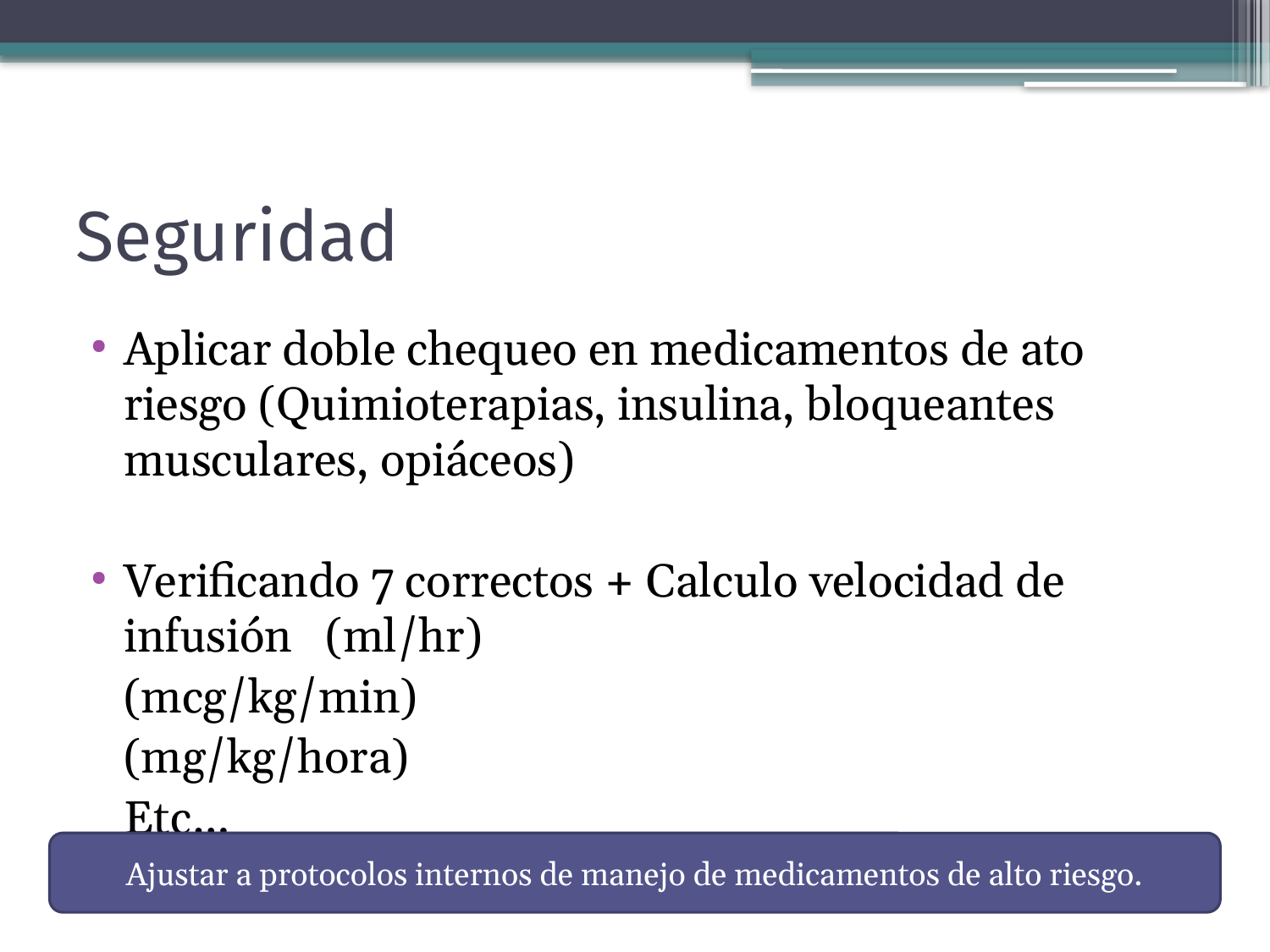

# Seguridad
Aplicar doble chequeo en medicamentos de ato riesgo (Quimioterapias, insulina, bloqueantes musculares, opiáceos)

Verificando 7 correctos + Calculo velocidad de infusión   (ml/hr)
			(mcg/kg/min)
			(mg/kg/hora)
			Etc…

Ajustar a protocolos internos de manejo de medicamentos de alto riesgo.